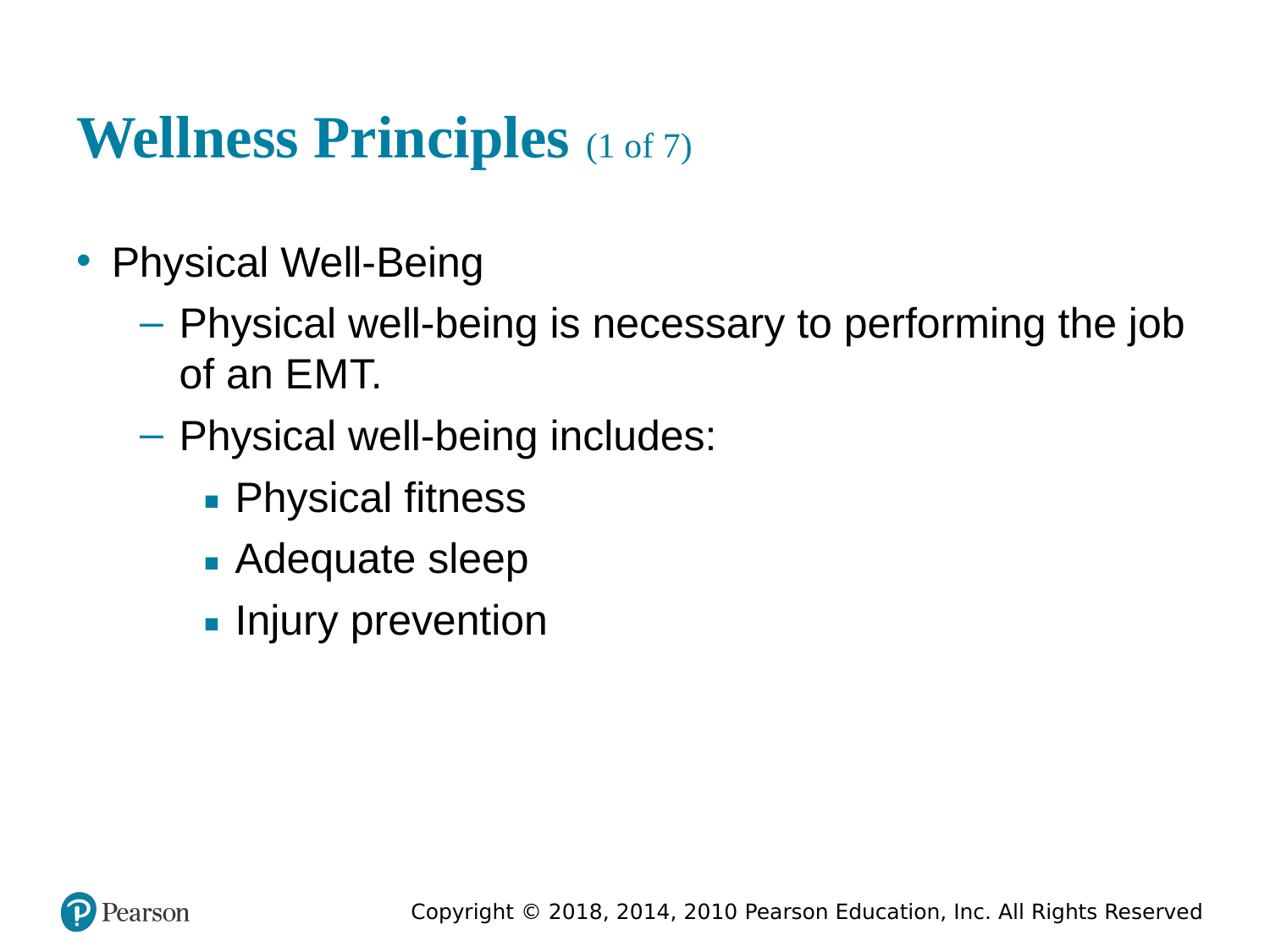

# Wellness Principles (1 of 7)
Physical Well-Being
Physical well-being is necessary to performing the job of an E M T.
Physical well-being includes:
Physical fitness
Adequate sleep
Injury prevention